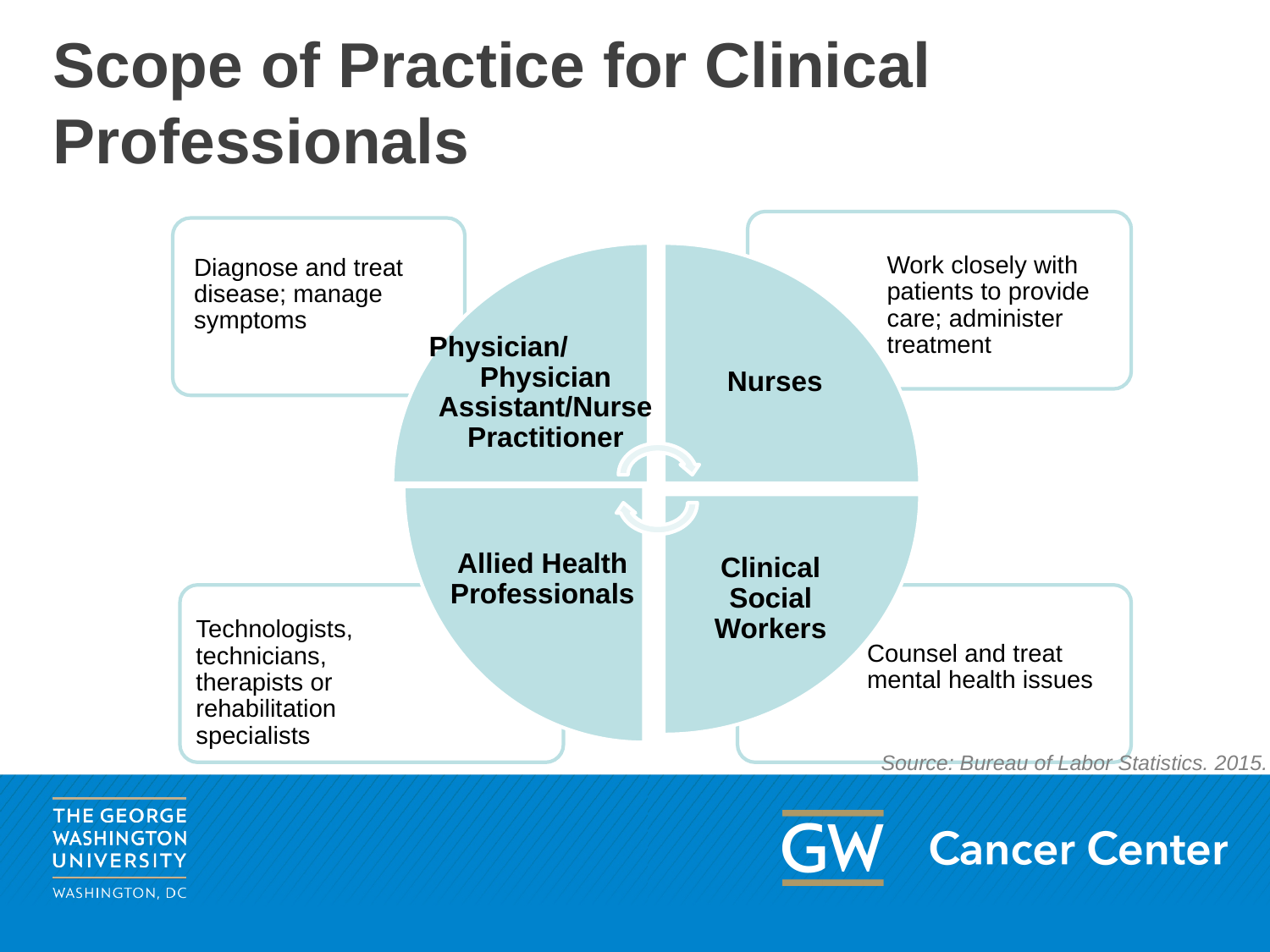

# Scope of Practice for Clinical Professionals

Work closely with patients to provide care; administer treatment
Diagnose and treat disease; manage symptoms
Nurses
Physician/             Physician Assistant/Nurse Practitioner

Allied Health Professionals

Clinical Social Workers

Technologists, technicians, therapists or rehabilitation specialists
Counsel and treat mental health issues
Source: Bureau of Labor Statistics. 2015.